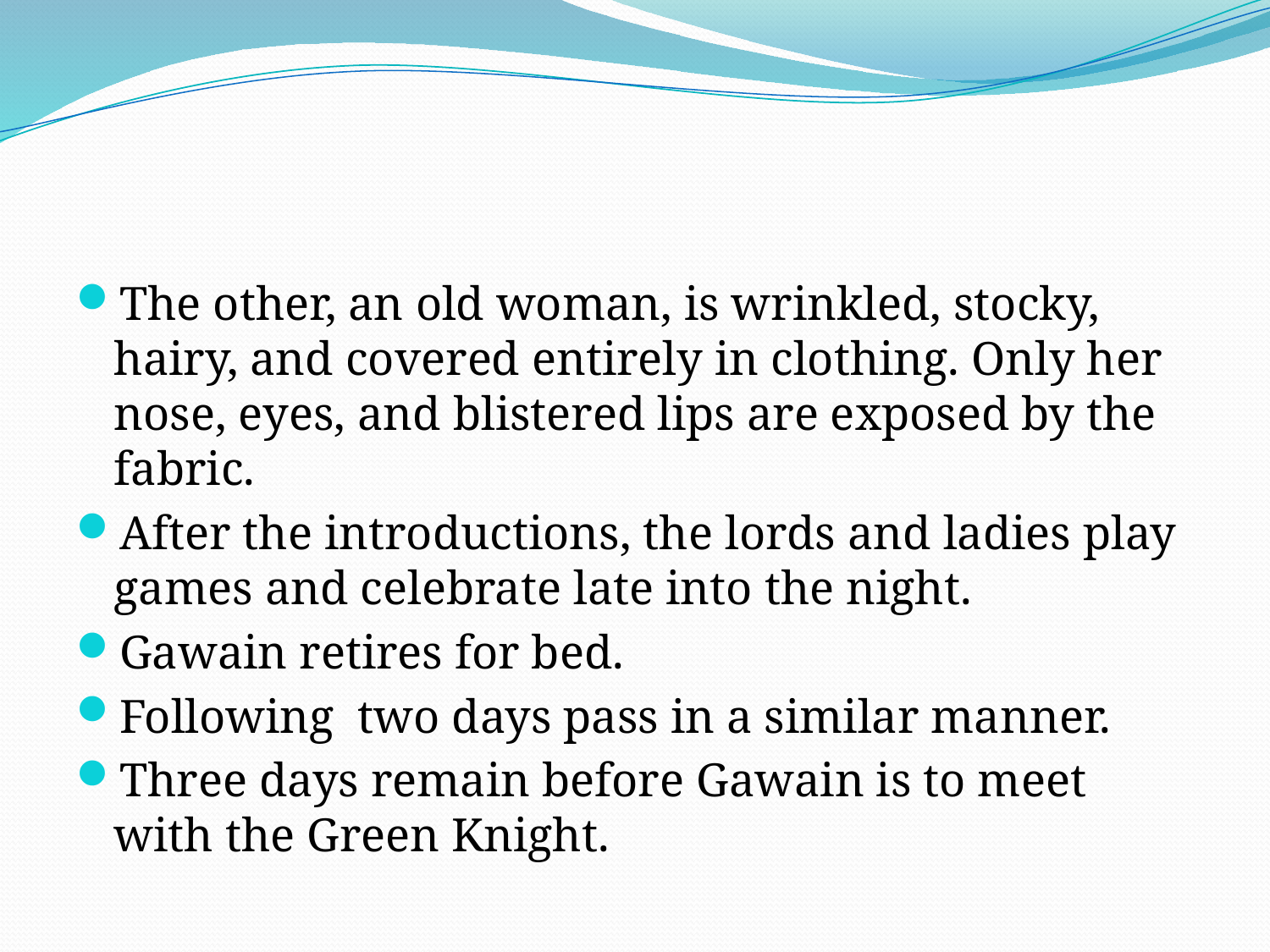

#
The other, an old woman, is wrinkled, stocky, hairy, and covered entirely in clothing. Only her nose, eyes, and blistered lips are exposed by the fabric.
After the introductions, the lords and ladies play games and celebrate late into the night.
Gawain retires for bed.
Following  two days pass in a similar manner.
Three days remain before Gawain is to meet with the Green Knight.